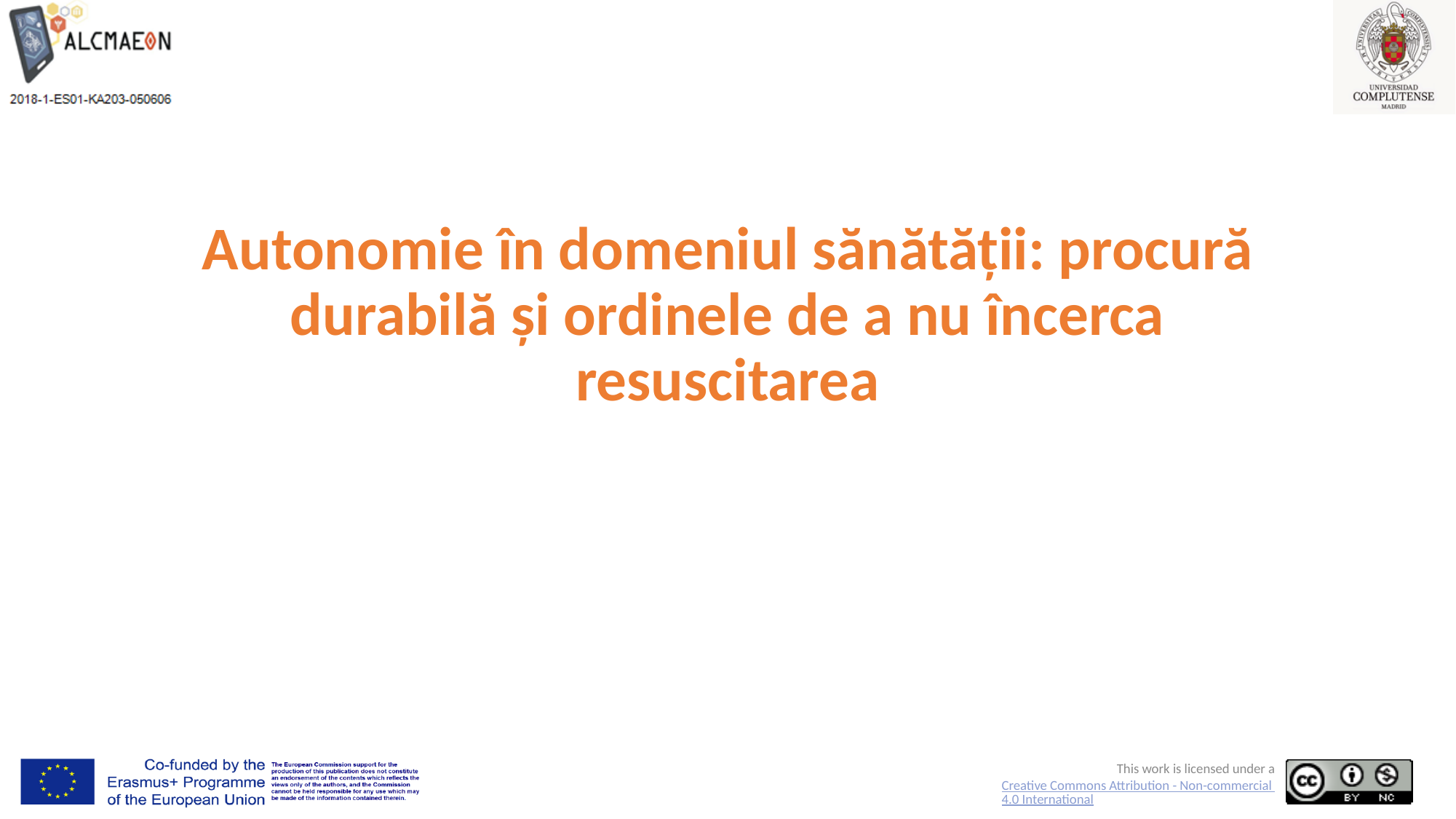

# Autonomie în domeniul sănătății: procură durabilă și ordinele de a nu încerca resuscitarea